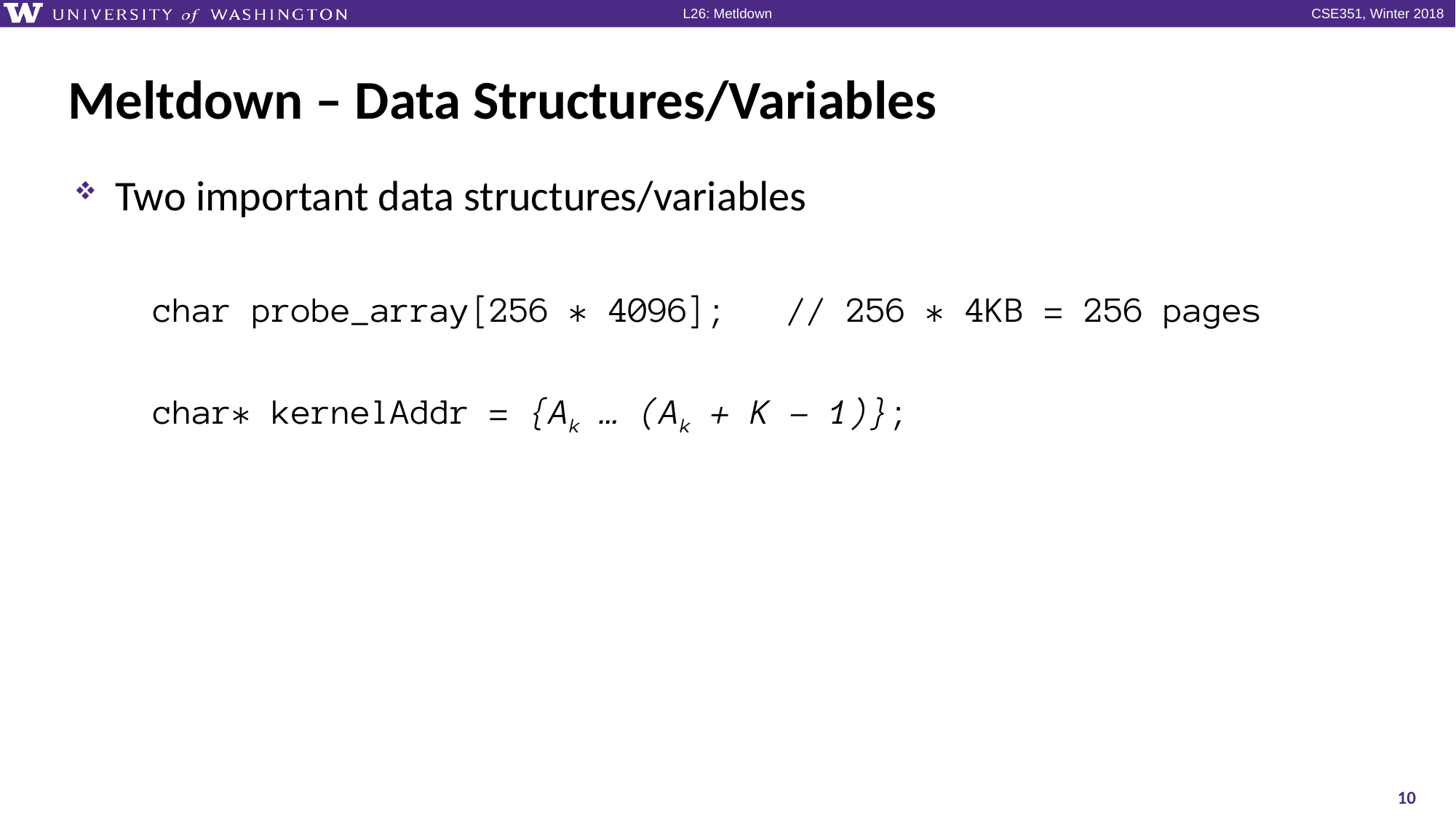

# Meltdown – Data Structures/Variables
Two important data structures/variables

    char probe_array[256 * 4096];   // 256 * 4KB = 256 pages

    char* kernelAddr = {Ak … (Ak + K – 1)};
10